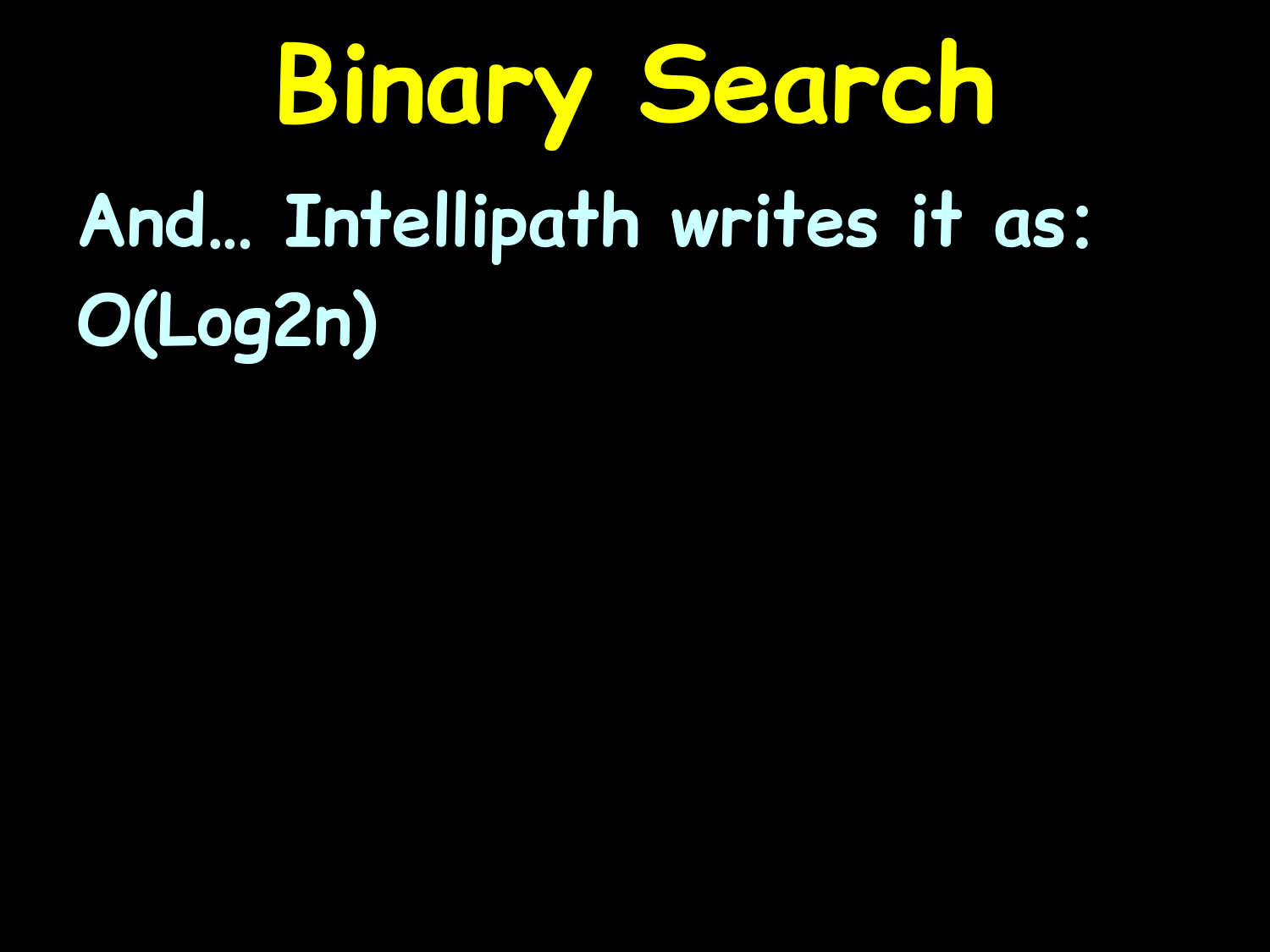

# Binary Search
And… Intellipath writes it as:
O(Log2n)